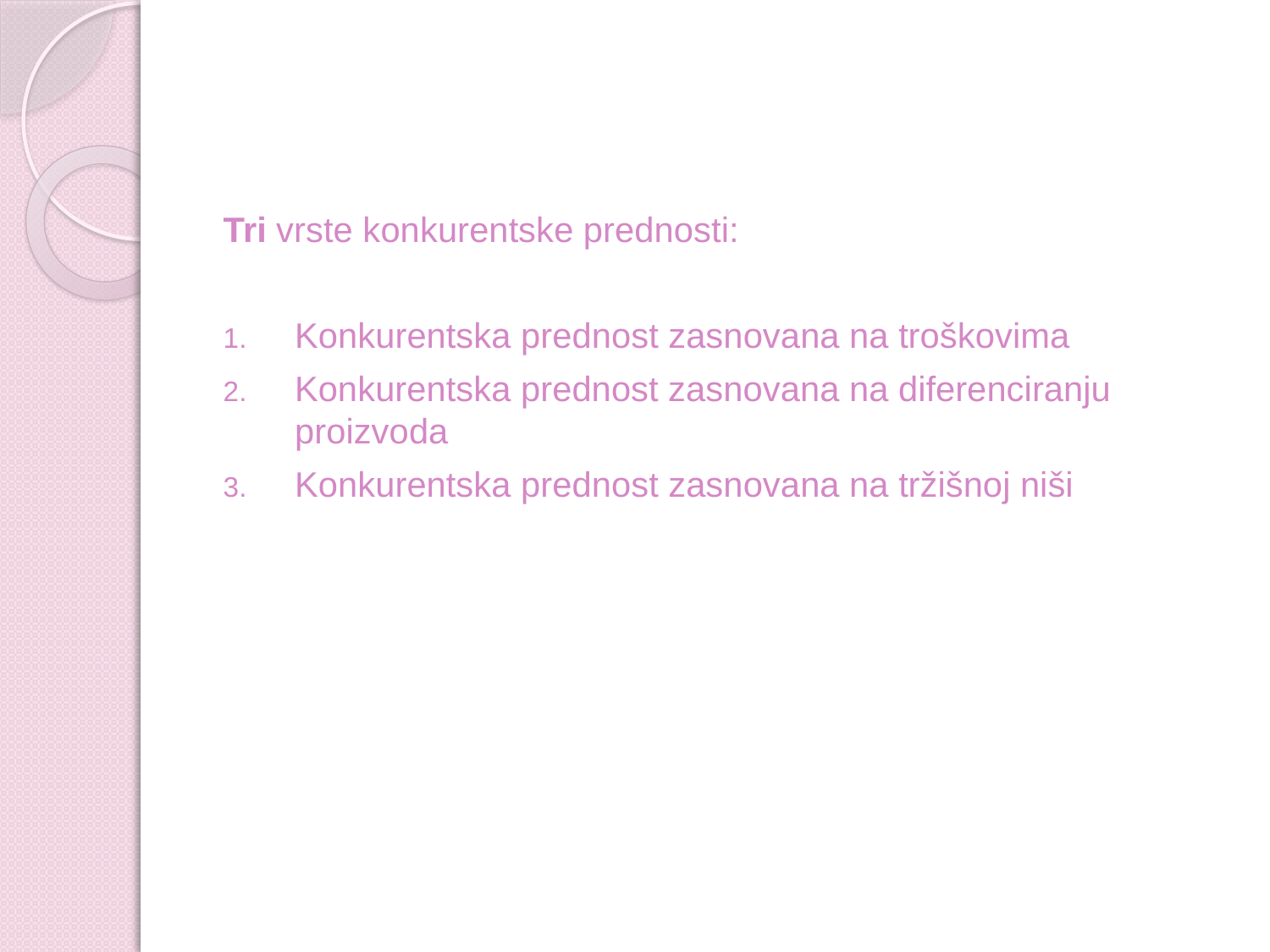

Tri vrste konkurentske prednosti:

Konkurentska prednost zasnovana na troškovima
Konkurentska prednost zasnovana na diferenciranju proizvoda
Konkurentska prednost zasnovana na tržišnoj niši